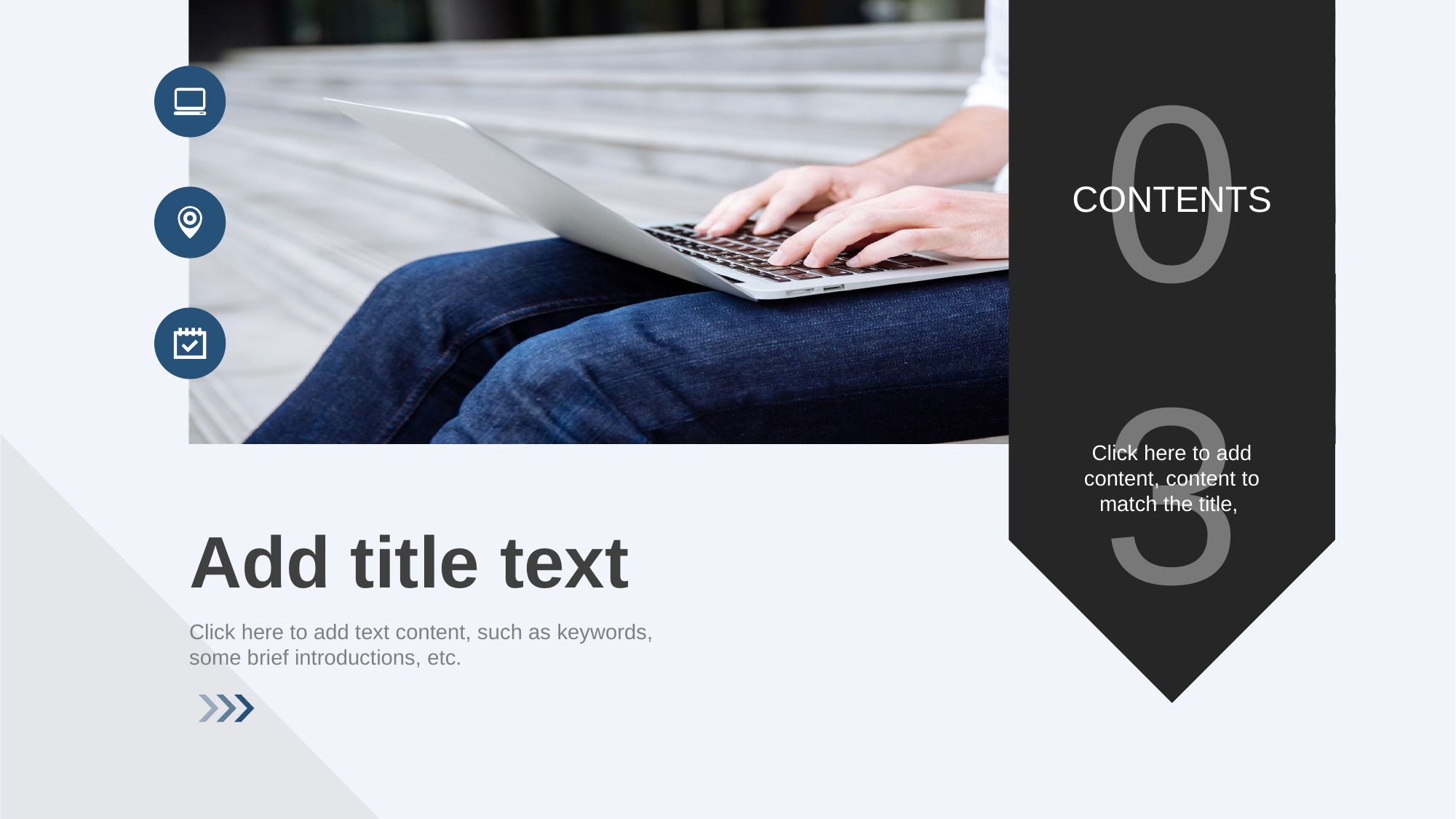

03

CONTENTS

Click here to add content, content to match the title,
Add title text
Click here to add text content, such as keywords, some brief introductions, etc.